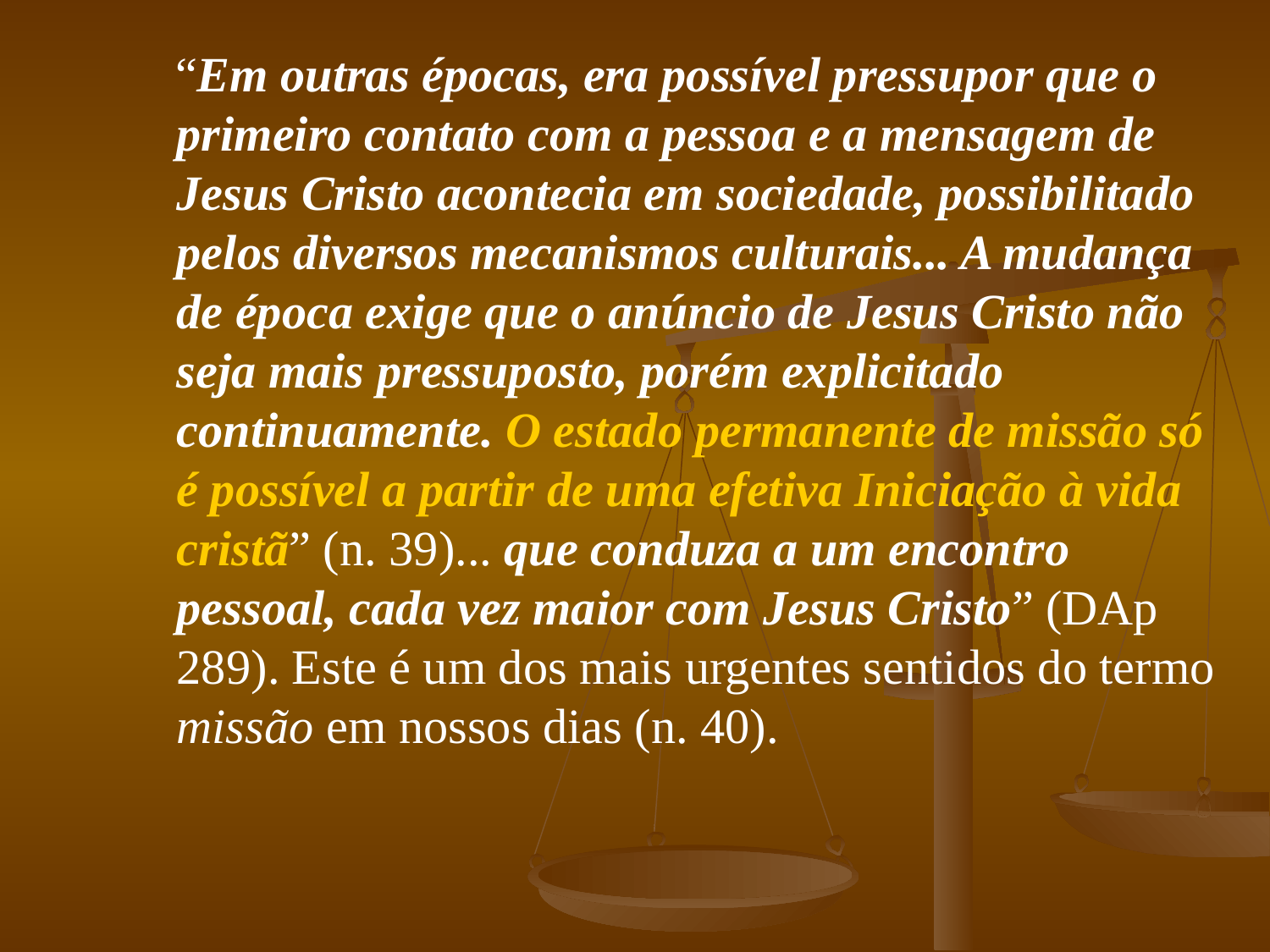

“Em outras épocas, era possível pressupor que o primeiro contato com a pessoa e a mensagem de Jesus Cristo acontecia em sociedade, possibilitado pelos diversos mecanismos culturais... A mudança de época exige que o anúncio de Jesus Cristo não seja mais pressuposto, porém explicitado continuamente. O estado permanente de missão só é possível a partir de uma efetiva Iniciação à vida cristã” (n. 39)... que conduza a um encontro pessoal, cada vez maior com Jesus Cristo” (DAp 289). Este é um dos mais urgentes sentidos do termo missão em nossos dias (n. 40).
#